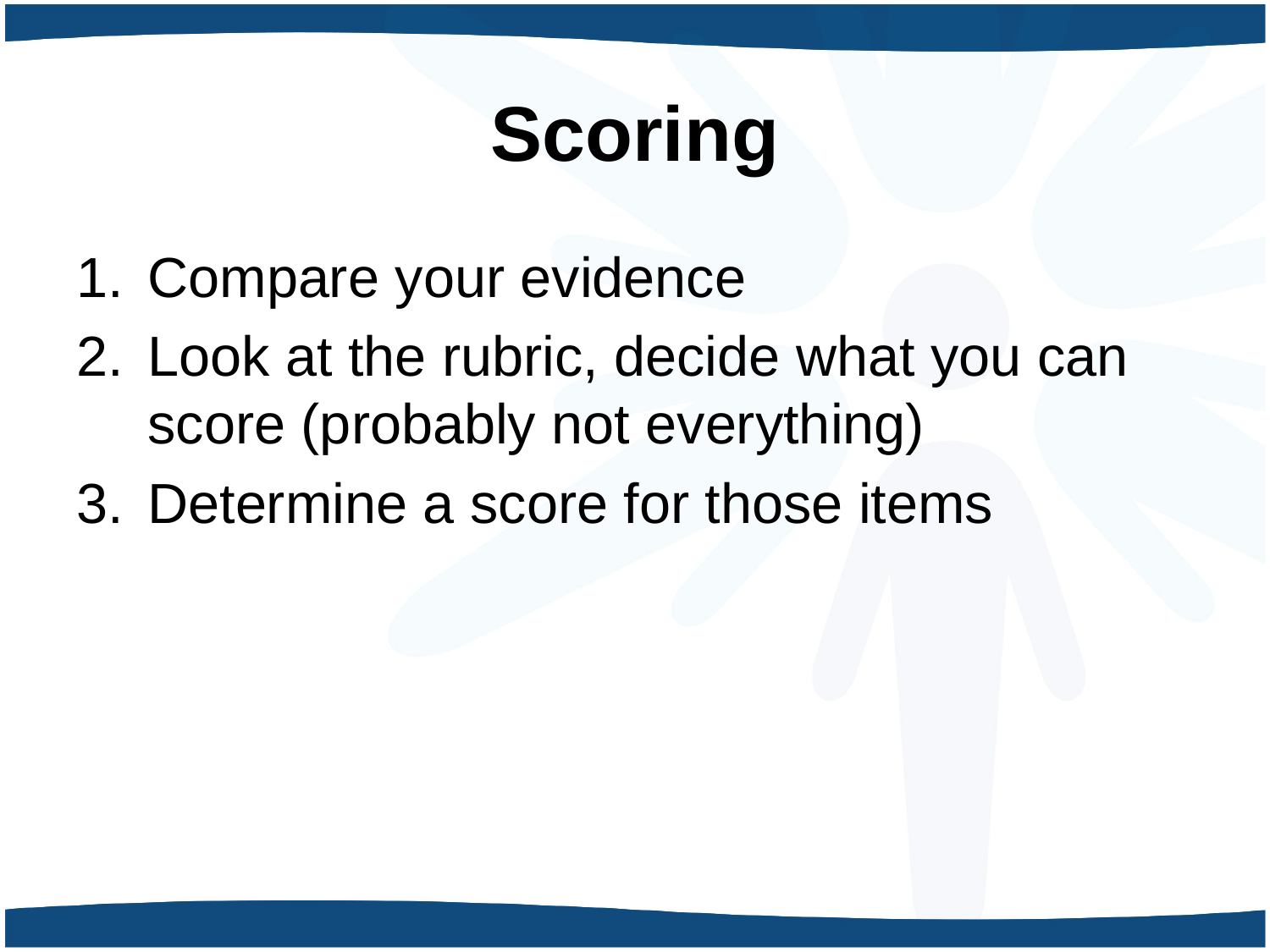

# Scoring
Compare your evidence
Look at the rubric, decide what you can score (probably not everything)
Determine a score for those items